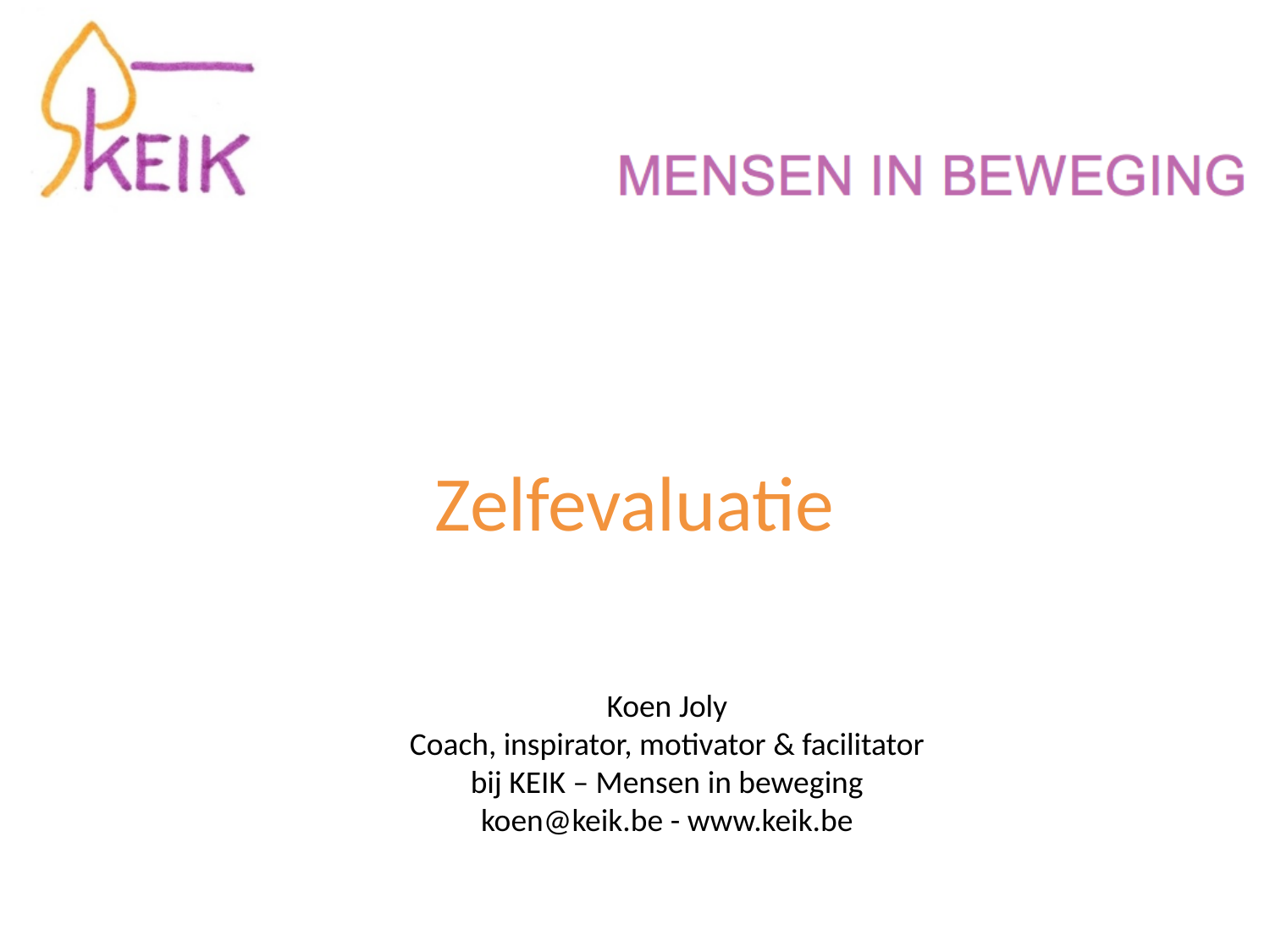

# Zelfevaluatie
Koen Joly
Coach, inspirator, motivator & facilitator
bij KEIK – Mensen in beweging
koen@keik.be - www.keik.be